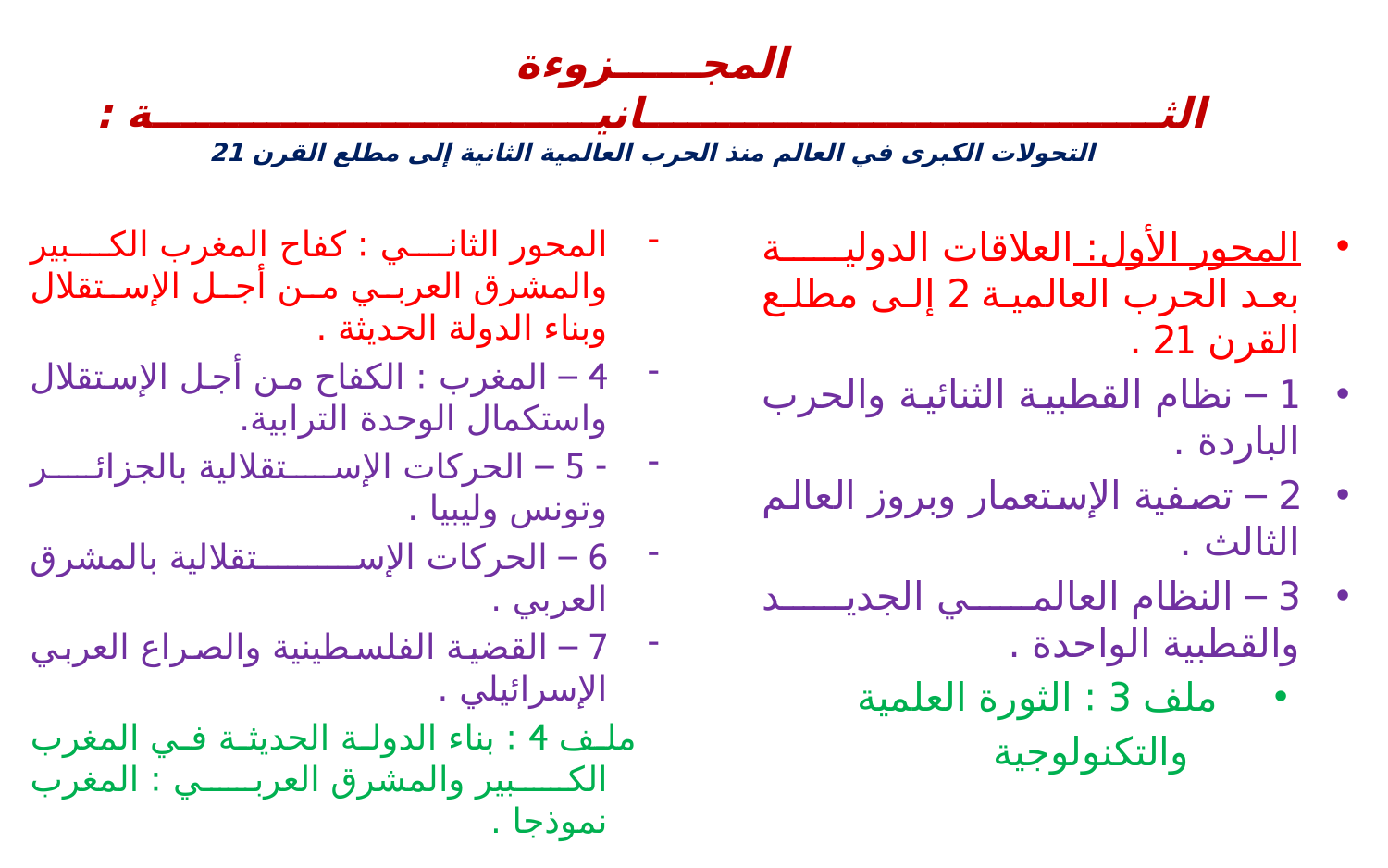

# المجــــــزوءة الثــــــــــــــــــــــــــــــــــــانيـــــــــــــــــــــــــــــــة : التحولات الكبرى في العالم منذ الحرب العالمية الثانية إلى مطلع القرن 21
المحور الثاني : كفاح المغرب الكبير والمشرق العربي من أجل الإستقلال وبناء الدولة الحديثة .
4 – المغرب : الكفاح من أجل الإستقلال واستكمال الوحدة الترابية.
- 5 – الحركات الإستقلالية بالجزائر وتونس وليبيا .
6 – الحركات الإستقلالية بالمشرق العربي .
7 – القضية الفلسطينية والصراع العربي الإسرائيلي .
  ملف 4 : بناء الدولة الحديثة في المغرب الكبير والمشرق العربي : المغرب نموذجا .

المحور الأول: العلاقات الدولية بعد الحرب العالمية 2 إلى مطلع القرن 21 .
1 – نظام القطبية الثنائية والحرب الباردة .
2 – تصفية الإستعمار وبروز العالم الثالث .
3 – النظام العالمي الجديد والقطبية الواحدة .
ملف 3 : الثورة العلمية
             والتكنولوجية